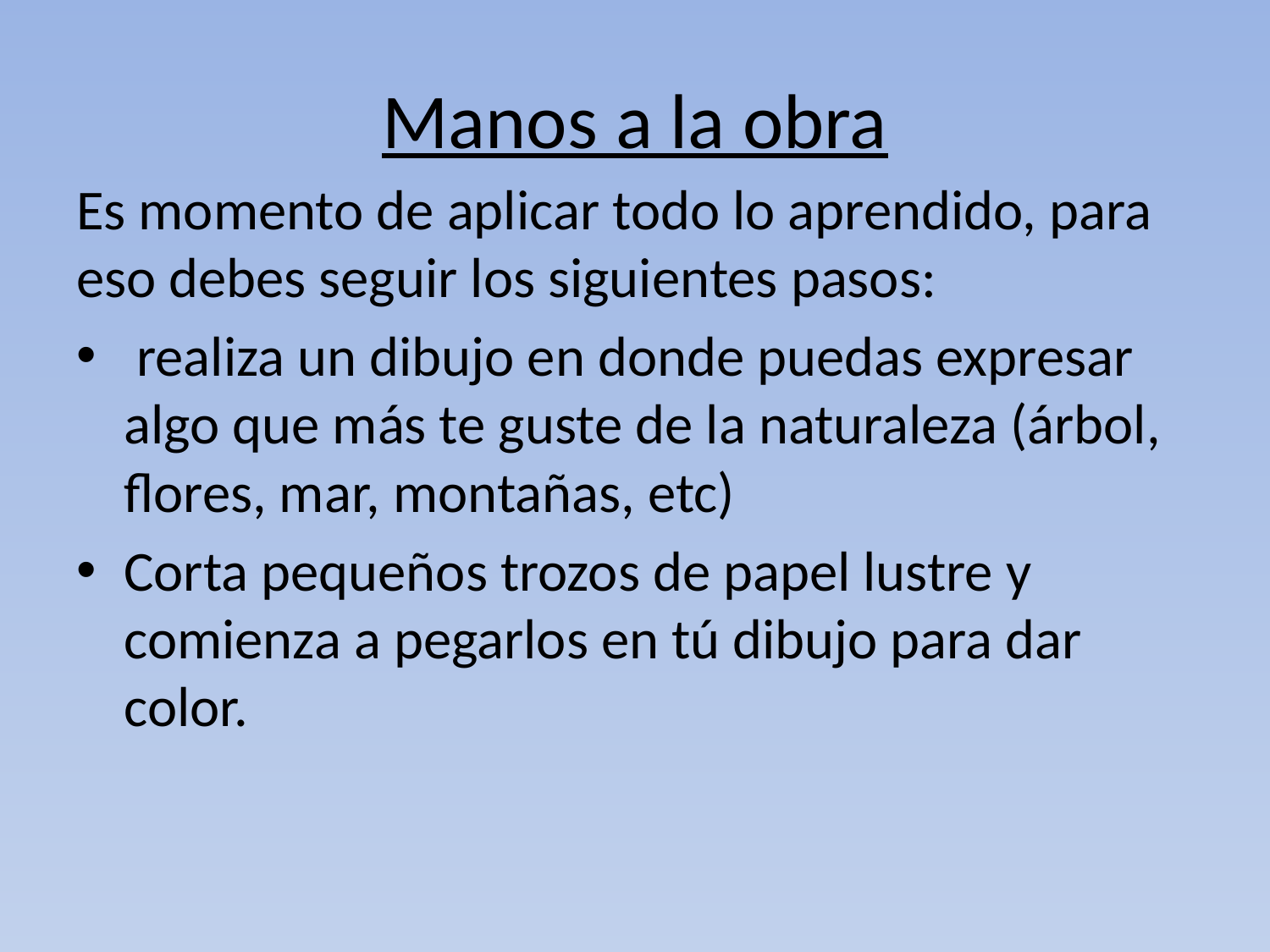

# Manos a la obra
Es momento de aplicar todo lo aprendido, para eso debes seguir los siguientes pasos:
 realiza un dibujo en donde puedas expresar algo que más te guste de la naturaleza (árbol, flores, mar, montañas, etc)
Corta pequeños trozos de papel lustre y comienza a pegarlos en tú dibujo para dar color.